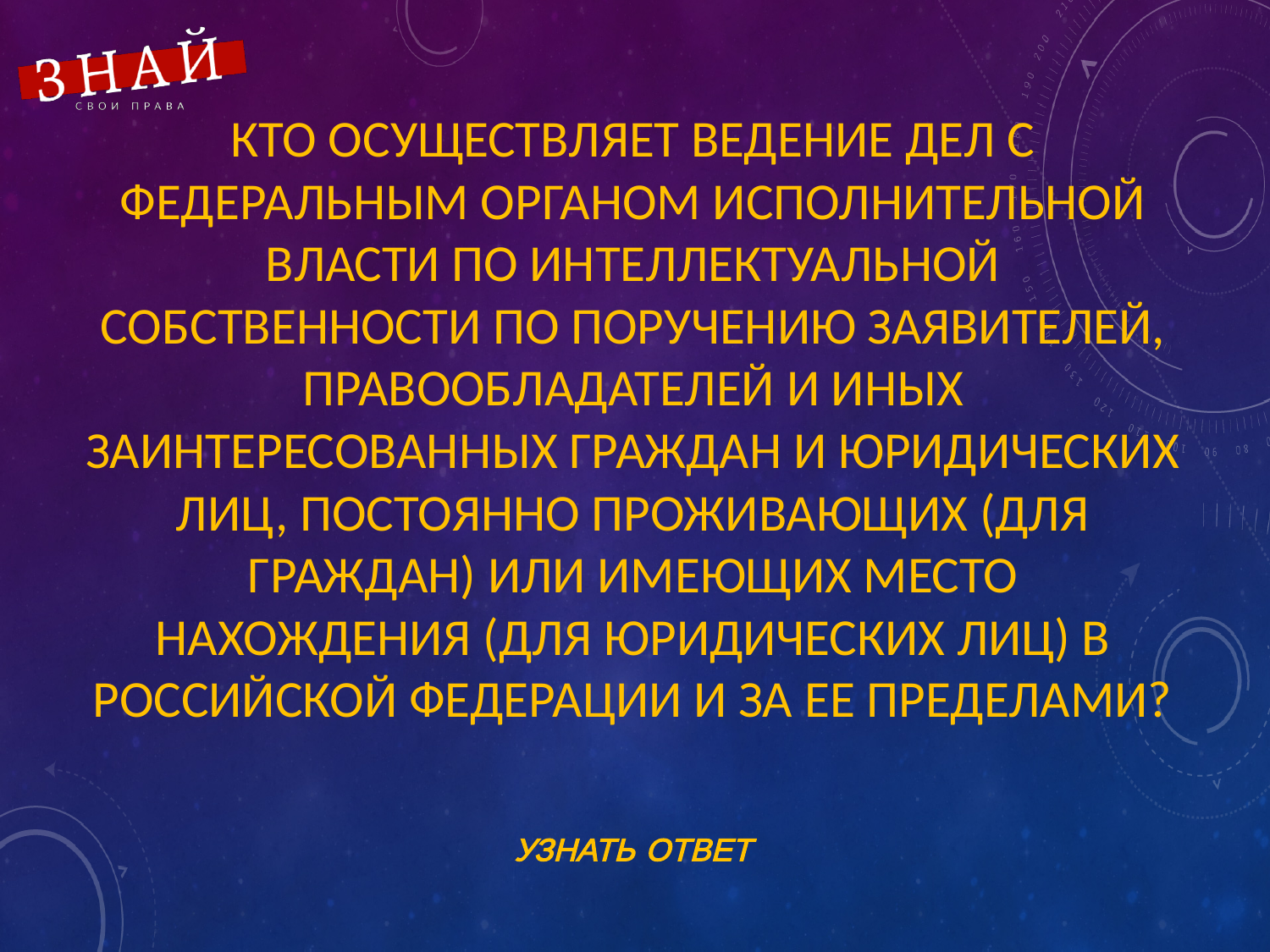

# Кто осуществляет ведение дел с федеральным органом исполнительной власти по интеллектуальной собственности по поручению заявителей, правообладателей и иных заинтересованных граждан и юридических лиц, постоянно проживающих (для граждан) или имеющих место нахождения (для юридических лиц) в Российской Федерации и за ее пределами?